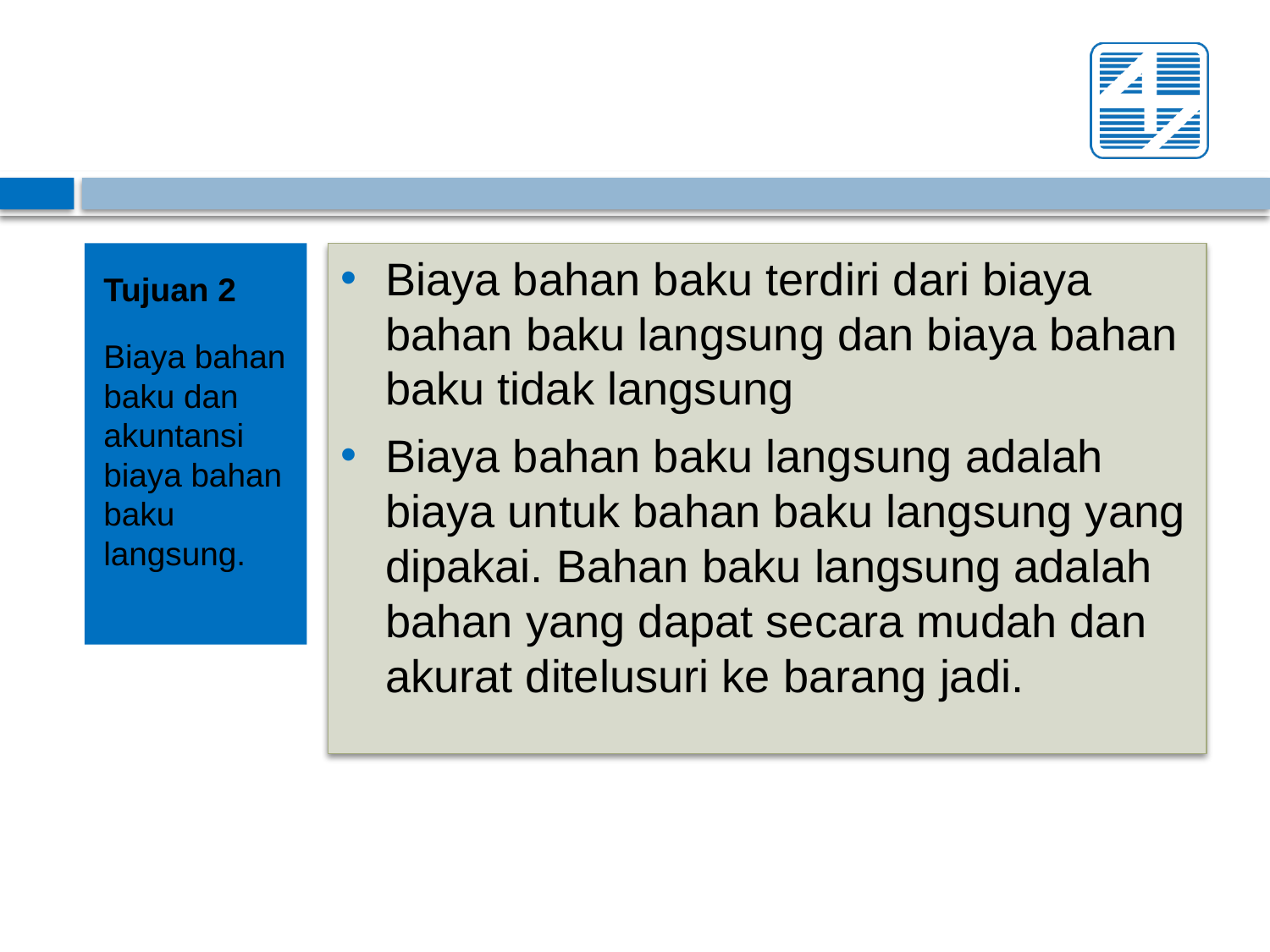

Tujuan 2
Biaya bahan baku dan akuntansi biaya bahan baku langsung.
Biaya bahan baku terdiri dari biaya bahan baku langsung dan biaya bahan baku tidak langsung
Biaya bahan baku langsung adalah biaya untuk bahan baku langsung yang dipakai. Bahan baku langsung adalah bahan yang dapat secara mudah dan akurat ditelusuri ke barang jadi.